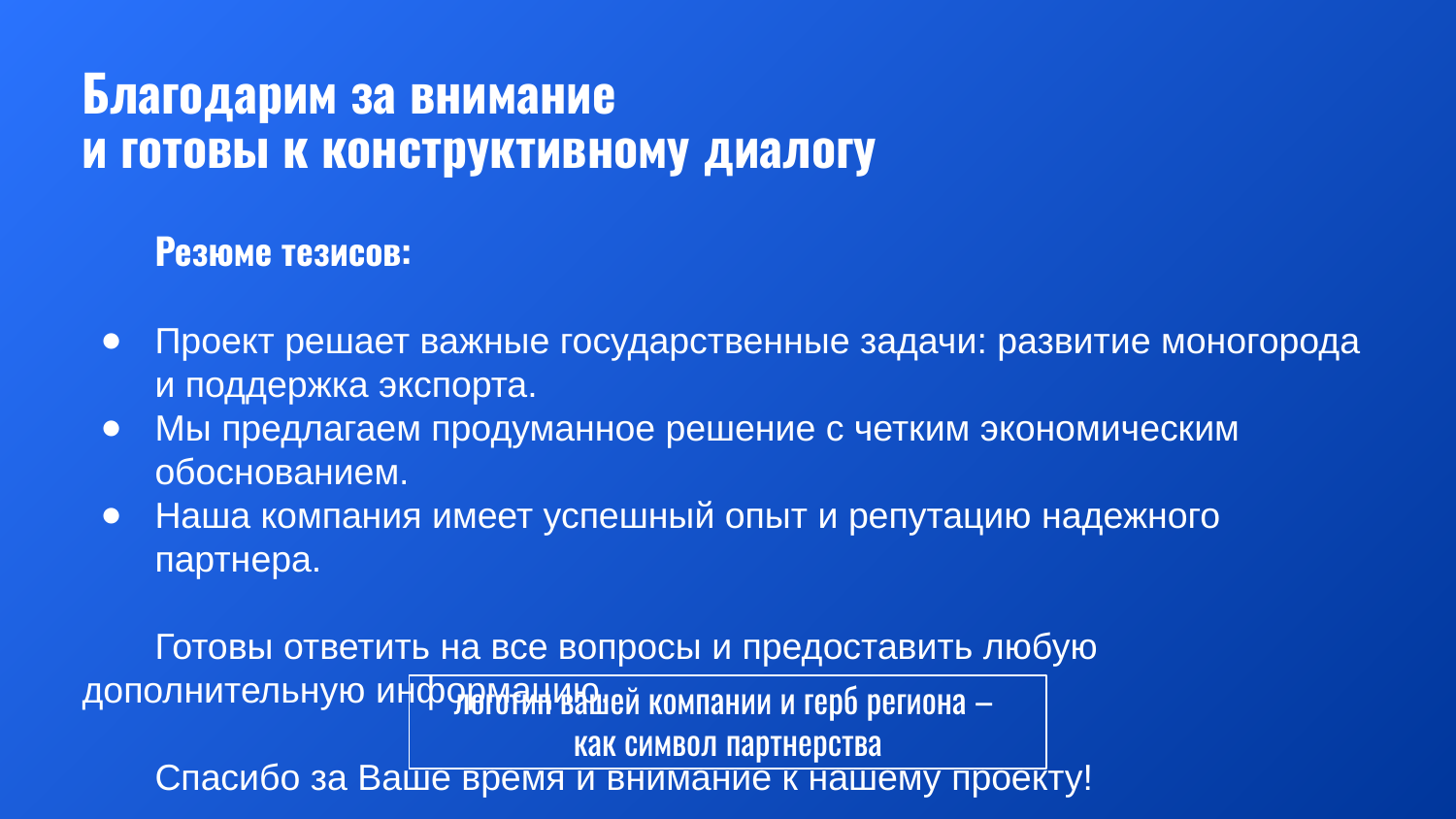

# Благодарим за внимание
и готовы к конструктивному диалогу
Резюме тезисов:

Проект решает важные государственные задачи: развитие моногорода и поддержка экспорта.
Мы предлагаем продуманное решение с четким экономическим обоснованием.
Наша компания имеет успешный опыт и репутацию надежного партнера.

Готовы ответить на все вопросы и предоставить любую дополнительную информацию.

Спасибо за Ваше время и внимание к нашему проекту!
логотип вашей компании и герб региона –
как символ партнерства